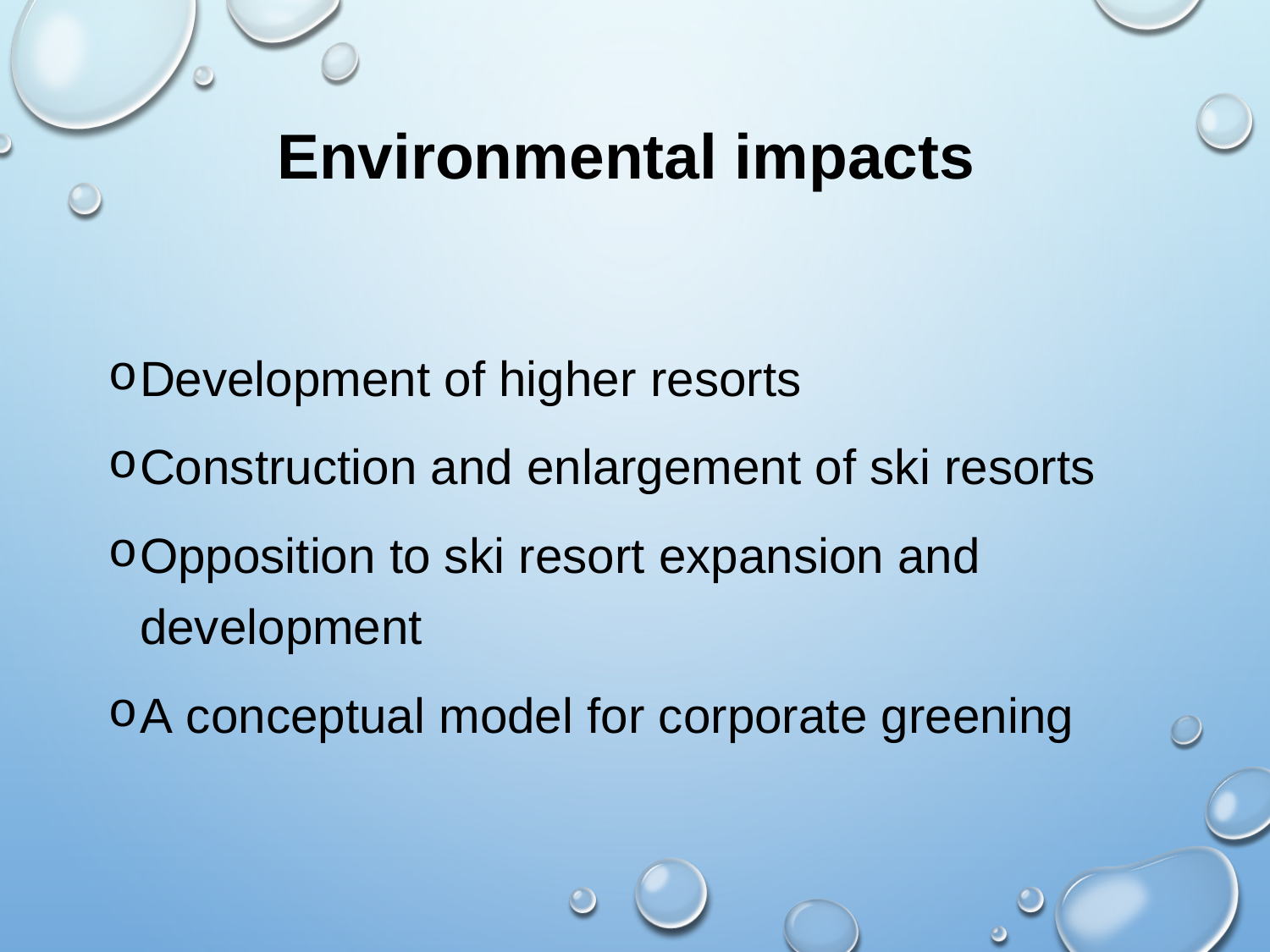

# Environmental impacts
Development of higher resorts
Construction and enlargement of ski resorts
Opposition to ski resort expansion and development
A conceptual model for corporate greening